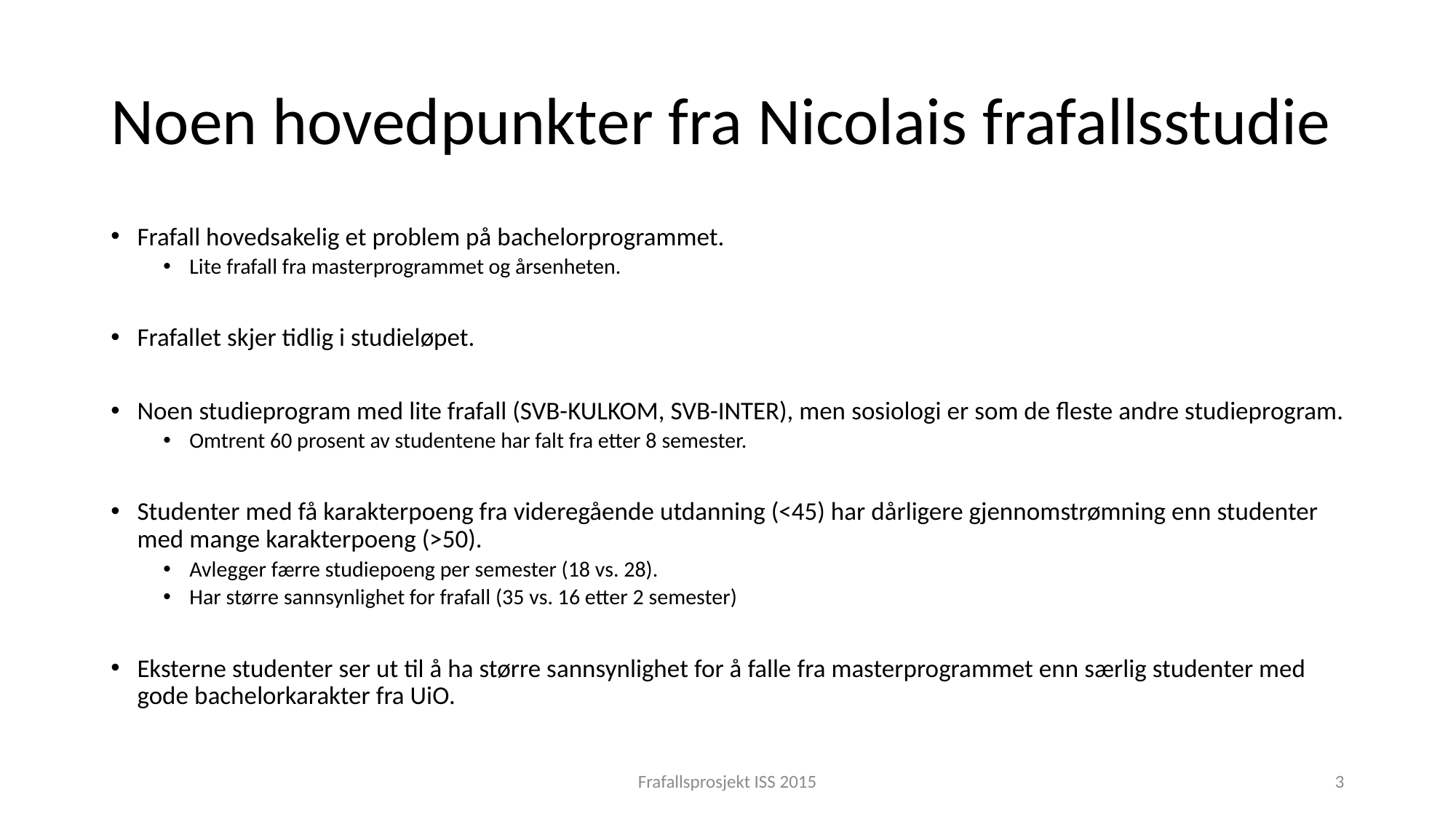

# Noen hovedpunkter fra Nicolais frafallsstudie
Frafall hovedsakelig et problem på bachelorprogrammet.
Lite frafall fra masterprogrammet og årsenheten.

Frafallet skjer tidlig i studieløpet.

Noen studieprogram med lite frafall (SVB-KULKOM, SVB-INTER), men sosiologi er som de fleste andre studieprogram.
Omtrent 60 prosent av studentene har falt fra etter 8 semester.

Studenter med få karakterpoeng fra videregående utdanning (<45) har dårligere gjennomstrømning enn studenter med mange karakterpoeng (>50).
Avlegger færre studiepoeng per semester (18 vs. 28).
Har større sannsynlighet for frafall (35 vs. 16 etter 2 semester)

Eksterne studenter ser ut til å ha større sannsynlighet for å falle fra masterprogrammet enn særlig studenter med gode bachelorkarakter fra UiO.
Frafallsprosjekt ISS 2015
3